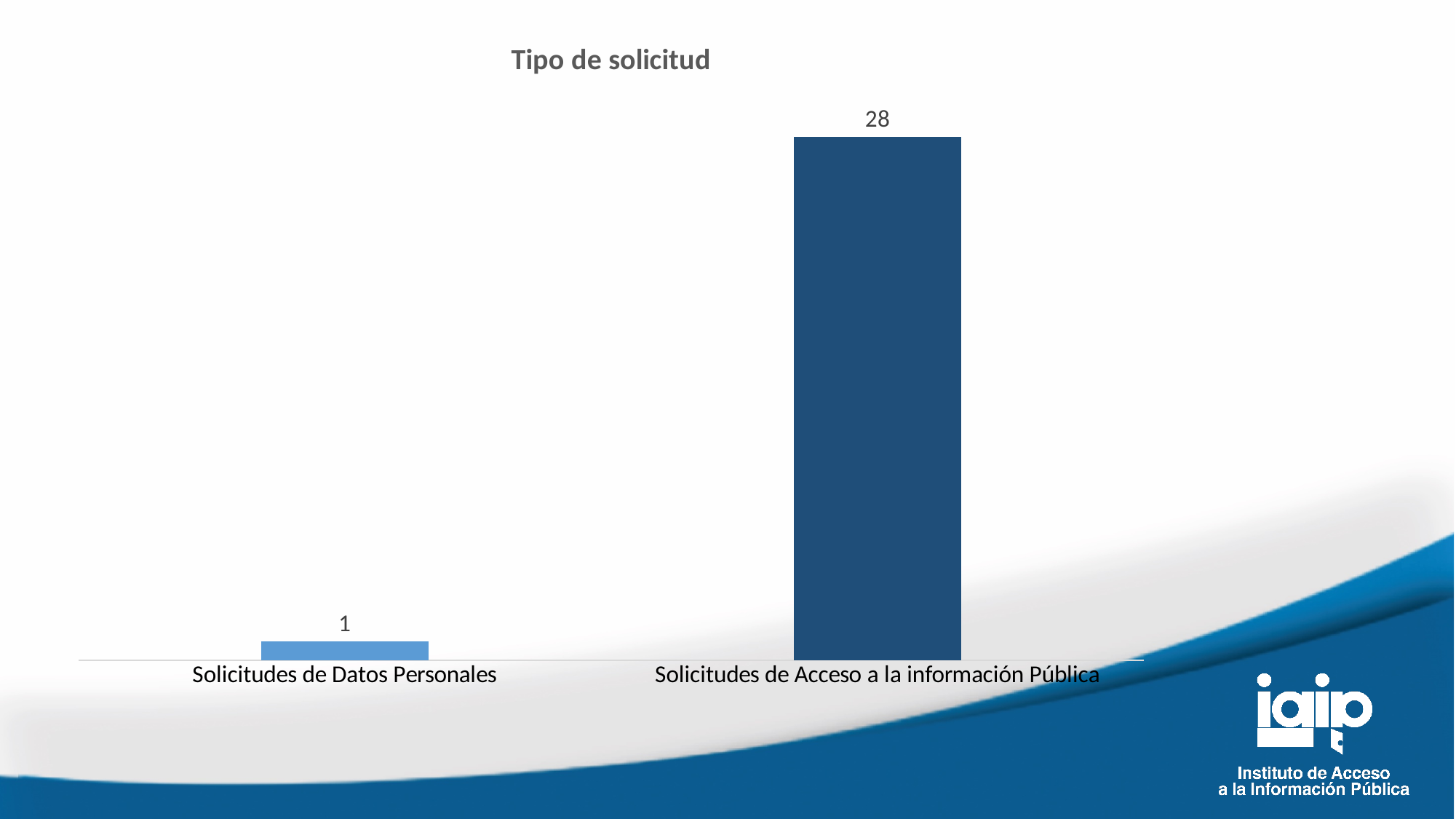

### Chart: Tipo de solicitud

| Category |  |
|---|---|
| Solicitudes de Datos Personales | 1.0 |
| Solicitudes de Acceso a la información Pública | 28.0 |